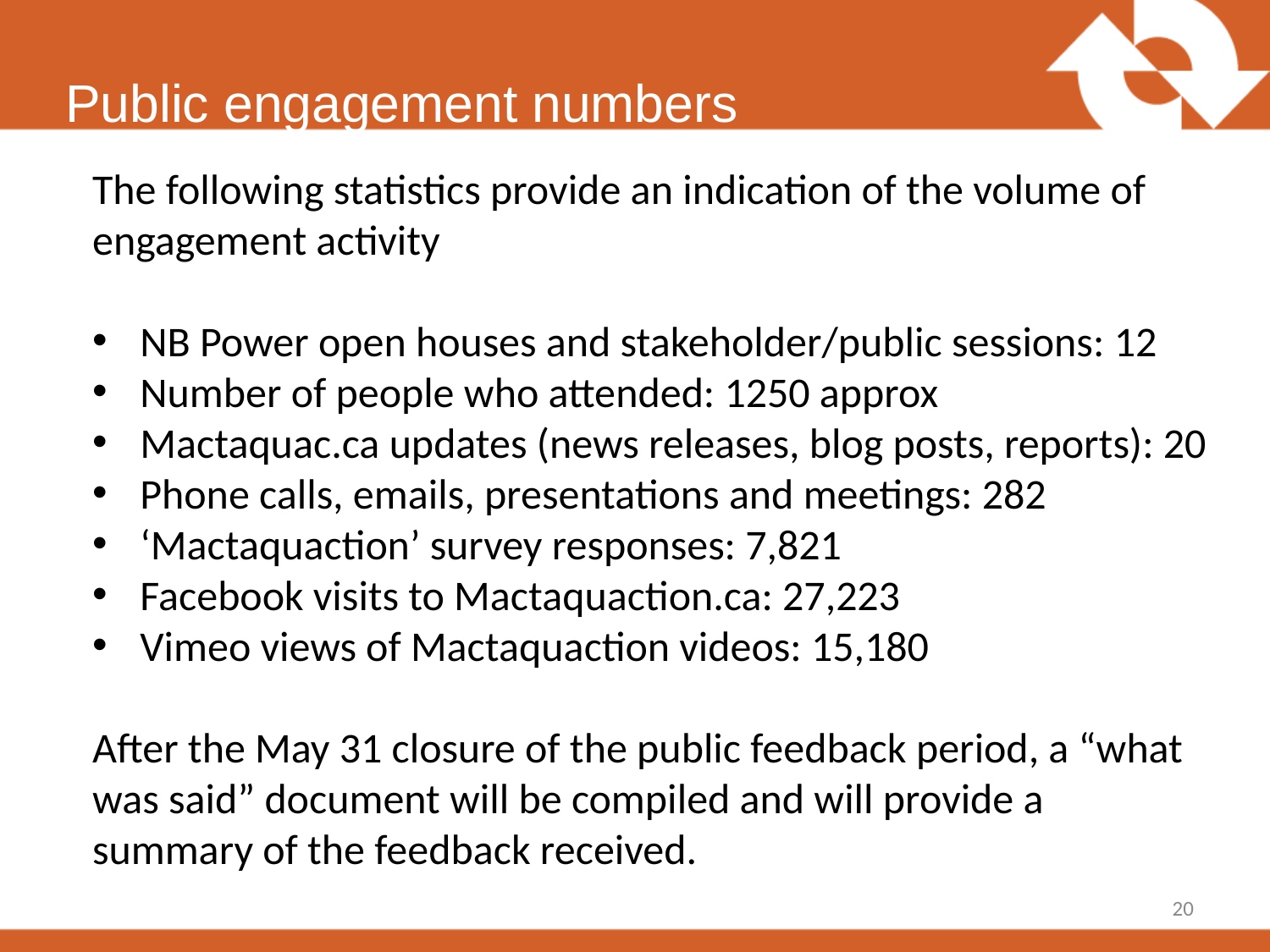

Public engagement numbers
The following statistics provide an indication of the volume of engagement activity

NB Power open houses and stakeholder/public sessions: 12
Number of people who attended: 1250 approx
Mactaquac.ca updates (news releases, blog posts, reports): 20
Phone calls, emails, presentations and meetings: 282
‘Mactaquaction’ survey responses: 7,821
Facebook visits to Mactaquaction.ca: 27,223
Vimeo views of Mactaquaction videos: 15,180

After the May 31 closure of the public feedback period, a “what was said” document will be compiled and will provide a summary of the feedback received.
20